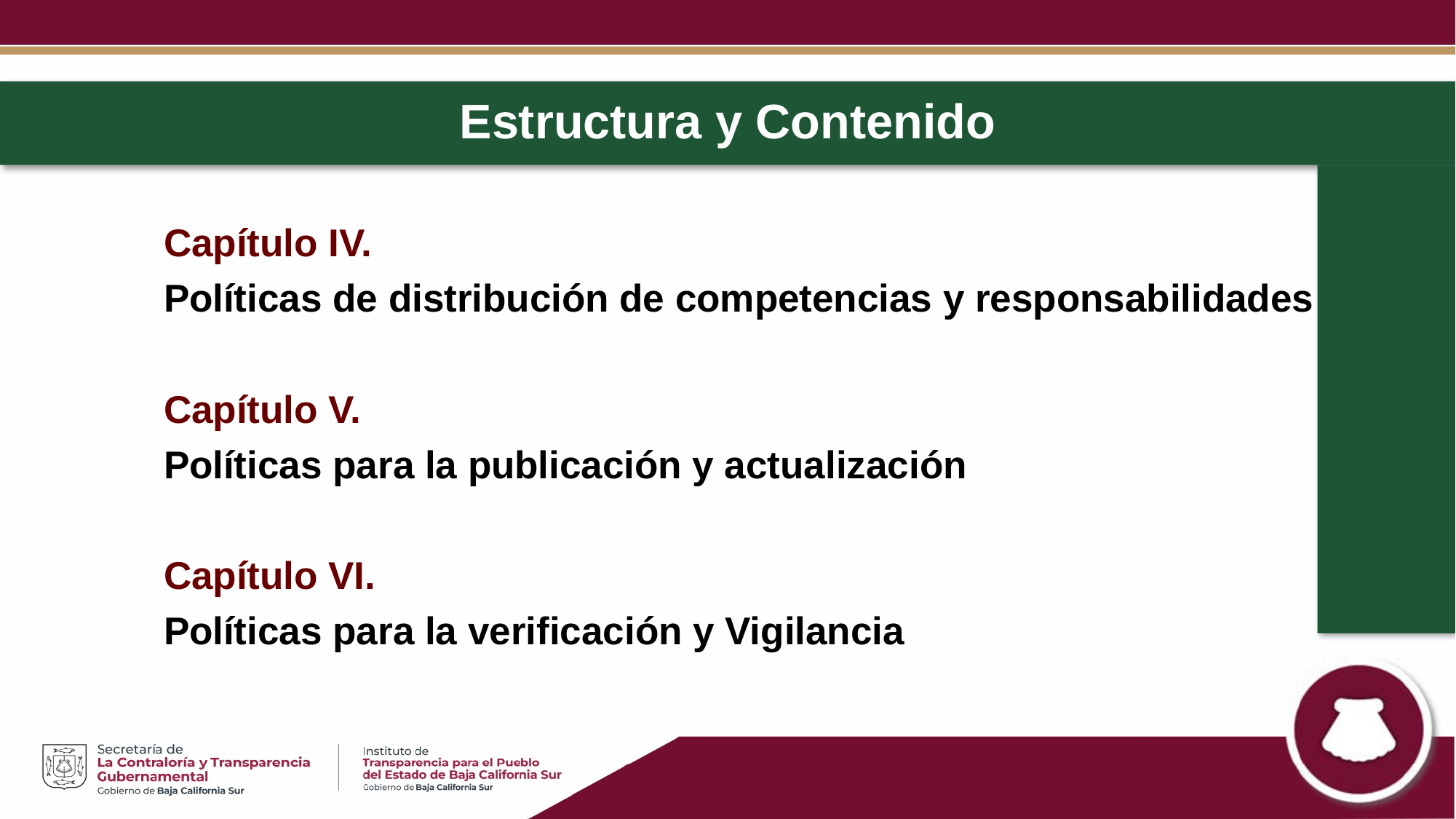

# Estructura y Contenido

Capítulo IV.
Políticas de distribución de competencias y responsabilidades

Capítulo V.
Políticas para la publicación y actualización

Capítulo VI.
Políticas para la verificación y Vigilancia